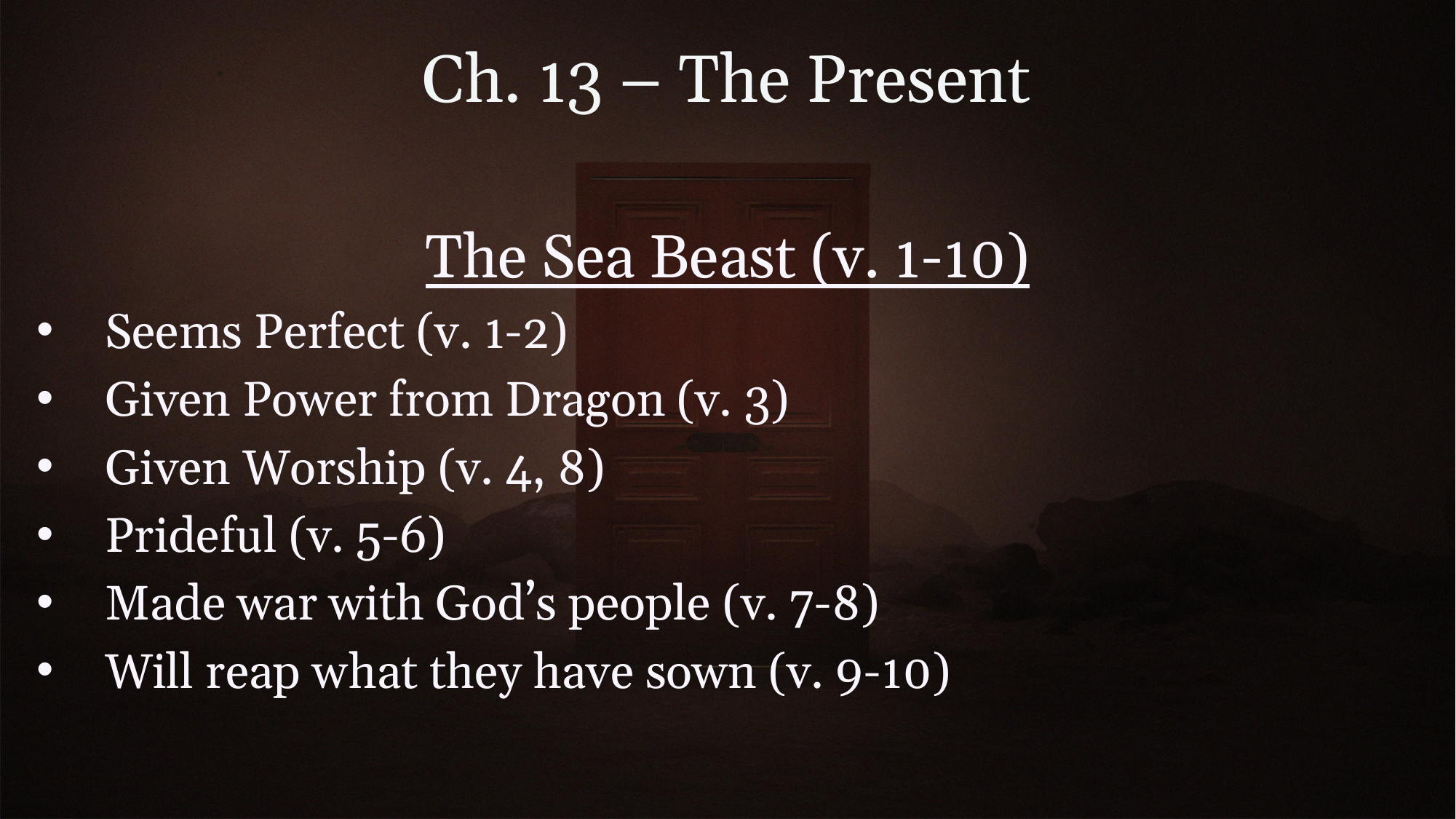

# Ch. 13 – The Present
The Sea Beast (v. 1-10)
Seems Perfect (v. 1-2)
Given Power from Dragon (v. 3)
Given Worship (v. 4, 8)
Prideful (v. 5-6)
Made war with God’s people (v. 7-8)
Will reap what they have sown (v. 9-10)